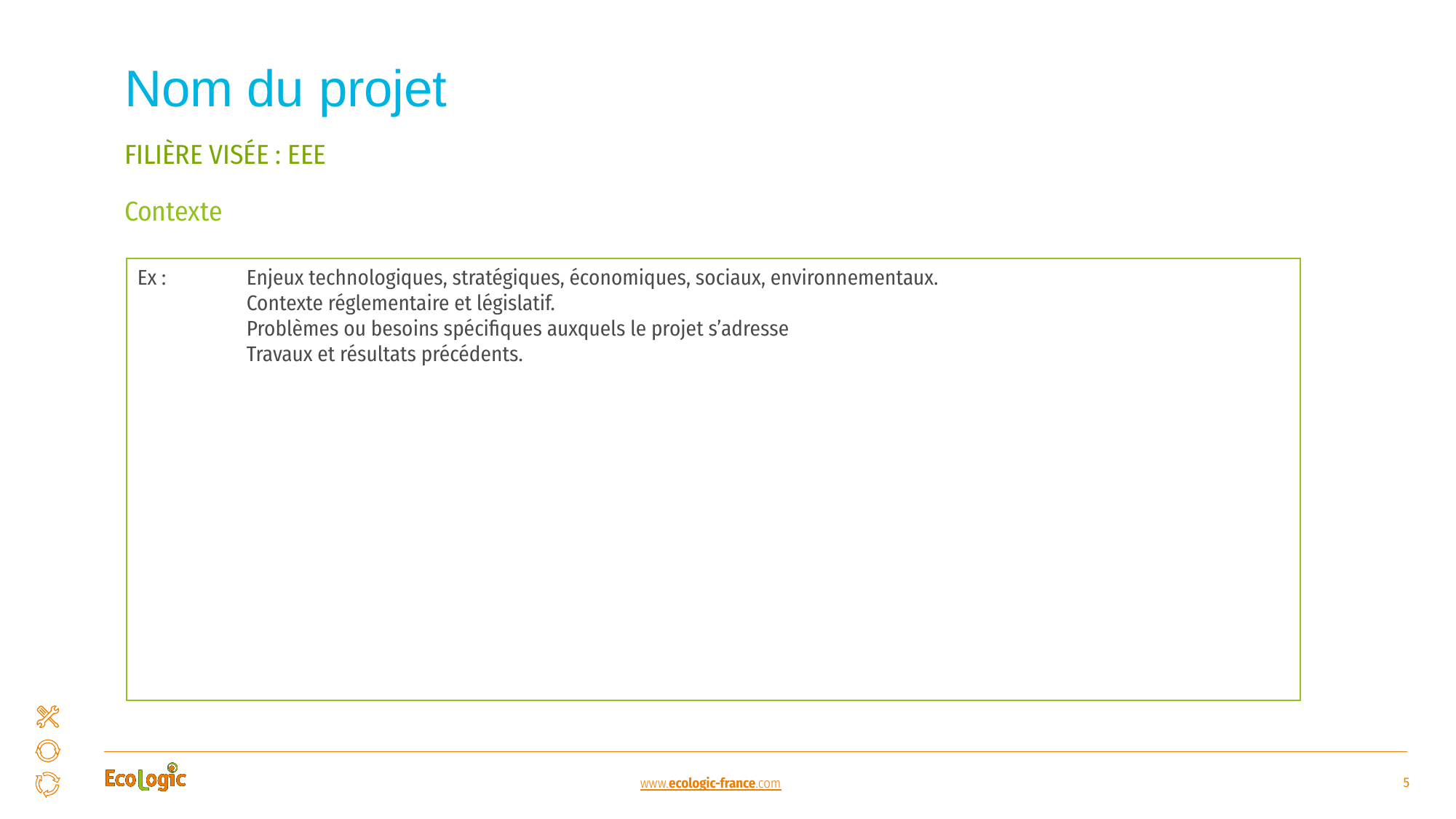

# Nom du projet
Filière visée : EEE
Contexte
Ex : 	Enjeux technologiques, stratégiques, économiques, sociaux, environnementaux.
	Contexte réglementaire et législatif.
	Problèmes ou besoins spécifiques auxquels le projet s’adresse
	Travaux et résultats précédents.